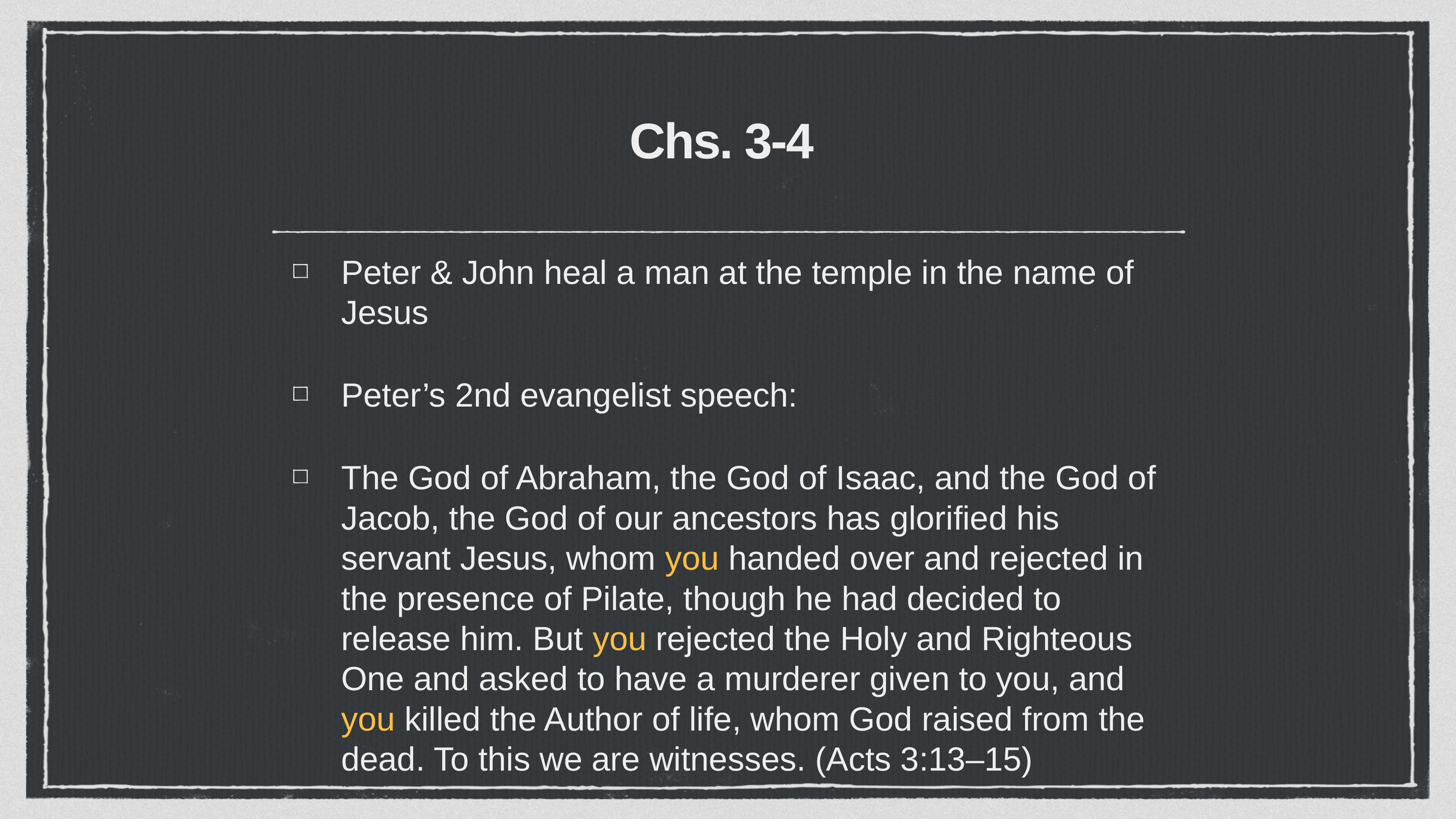

# Chs. 3-4
Peter & John heal a man at the temple in the name of Jesus
Peter’s 2nd evangelist speech:
The God of Abraham, the God of Isaac, and the God of Jacob, the God of our ancestors has glorified his servant Jesus, whom you handed over and rejected in the presence of Pilate, though he had decided to release him. But you rejected the Holy and Righteous One and asked to have a murderer given to you, and you killed the Author of life, whom God raised from the dead. To this we are witnesses. (Acts 3:13–15)